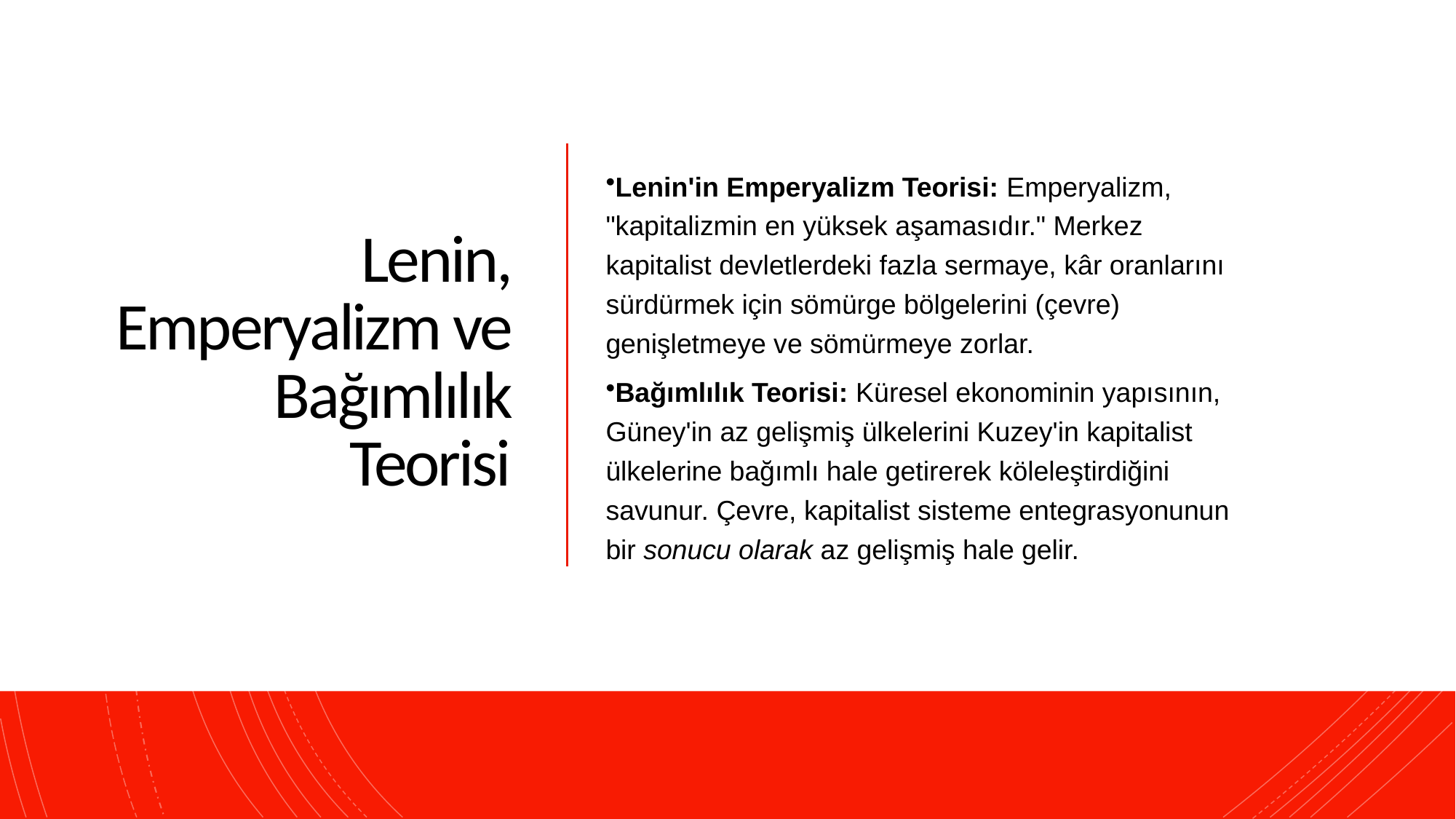

# Lenin, Emperyalizm ve Bağımlılık Teorisi
Lenin'in Emperyalizm Teorisi: Emperyalizm, "kapitalizmin en yüksek aşamasıdır." Merkez kapitalist devletlerdeki fazla sermaye, kâr oranlarını sürdürmek için sömürge bölgelerini (çevre) genişletmeye ve sömürmeye zorlar.
Bağımlılık Teorisi: Küresel ekonominin yapısının, Güney'in az gelişmiş ülkelerini Kuzey'in kapitalist ülkelerine bağımlı hale getirerek köleleştirdiğini savunur. Çevre, kapitalist sisteme entegrasyonunun bir sonucu olarak az gelişmiş hale gelir.